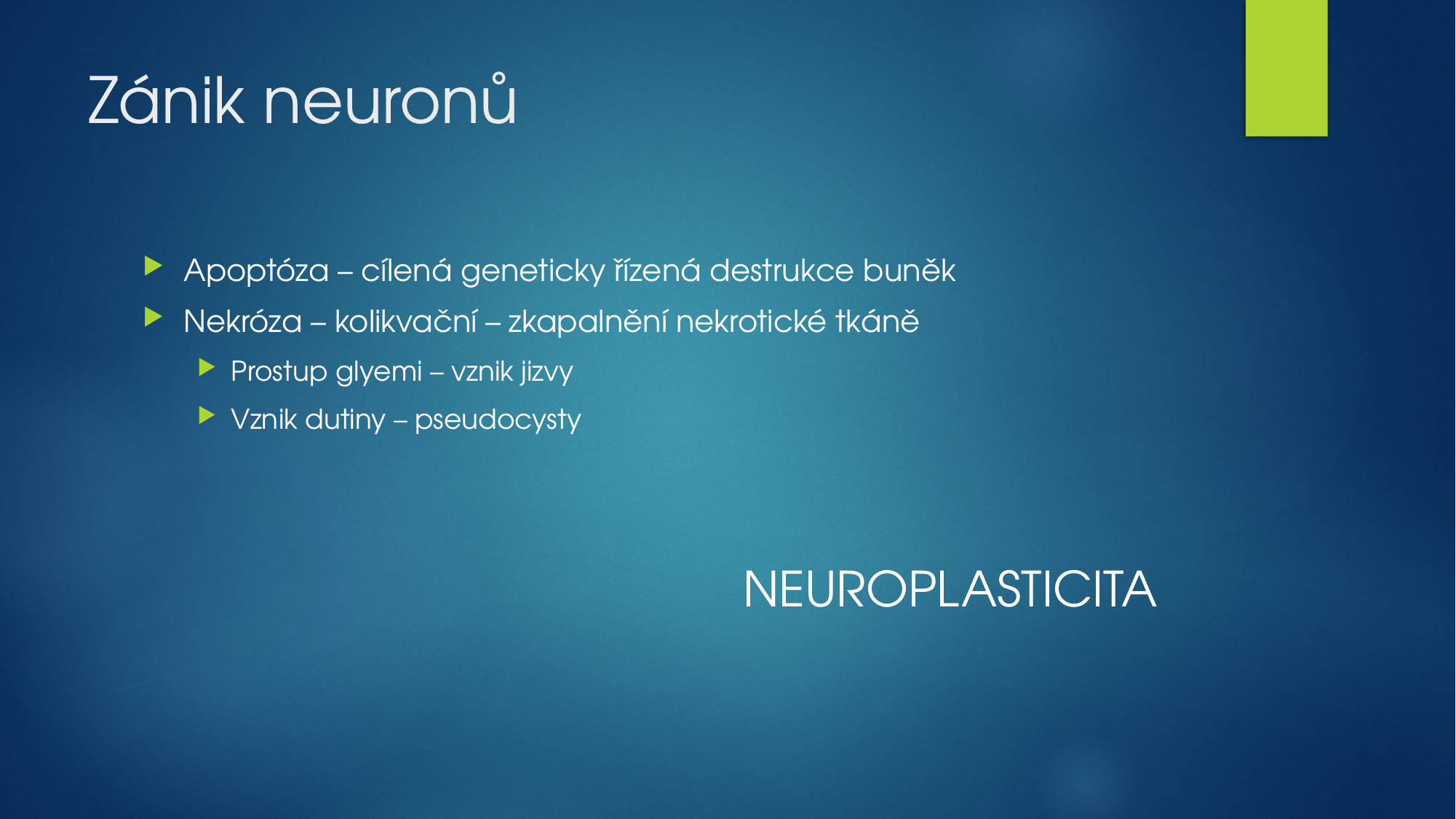

# Zánik neuronů
Apoptóza – cílená geneticky řízená destrukce buněk
Nekróza – kolikvační – zkapalnění nekrotické tkáně
Prostup glyemi – vznik jizvy
Vznik dutiny – pseudocysty

					NEUROPLASTICITA